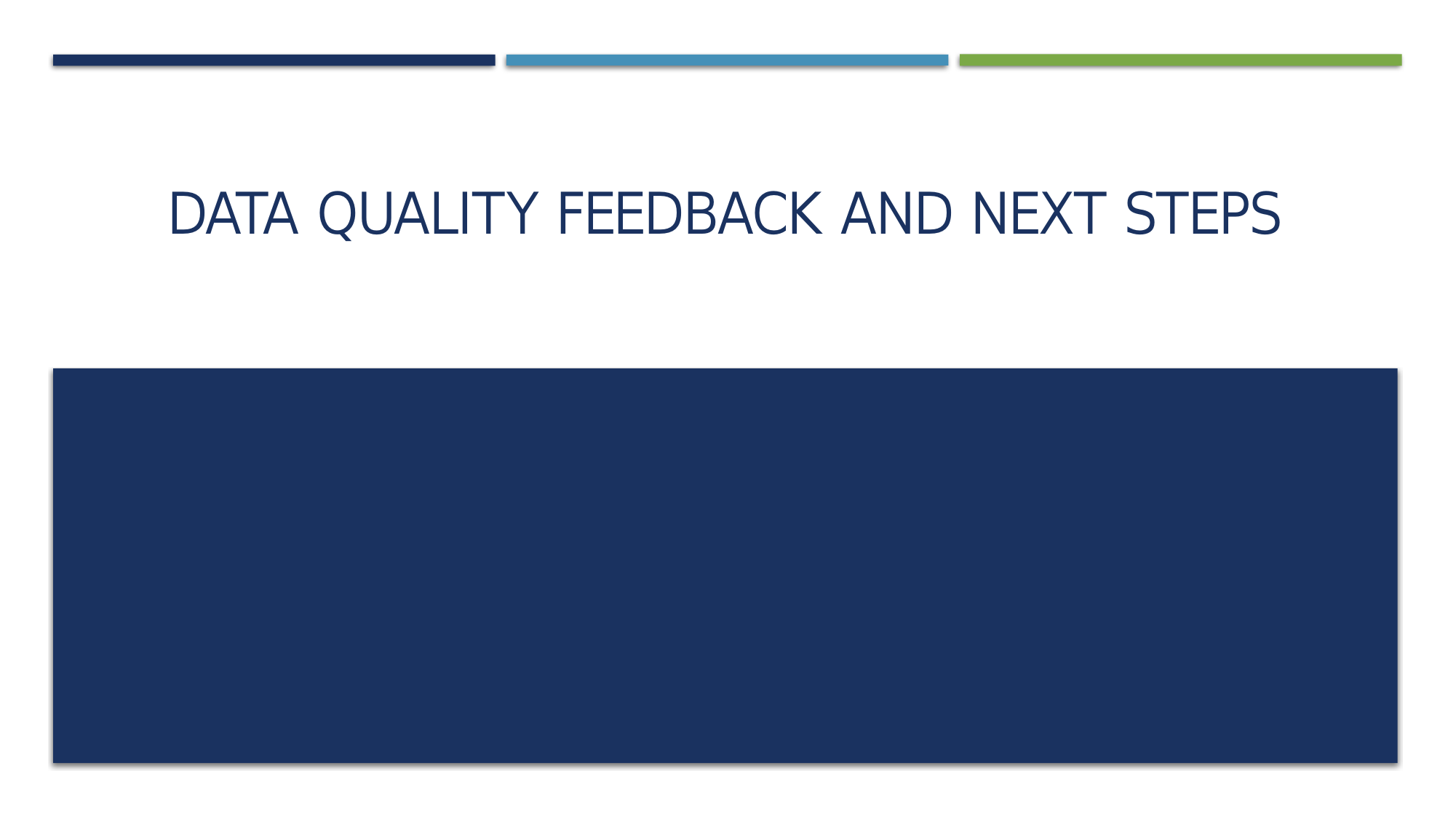

# Data Quality Feedback and Next Steps